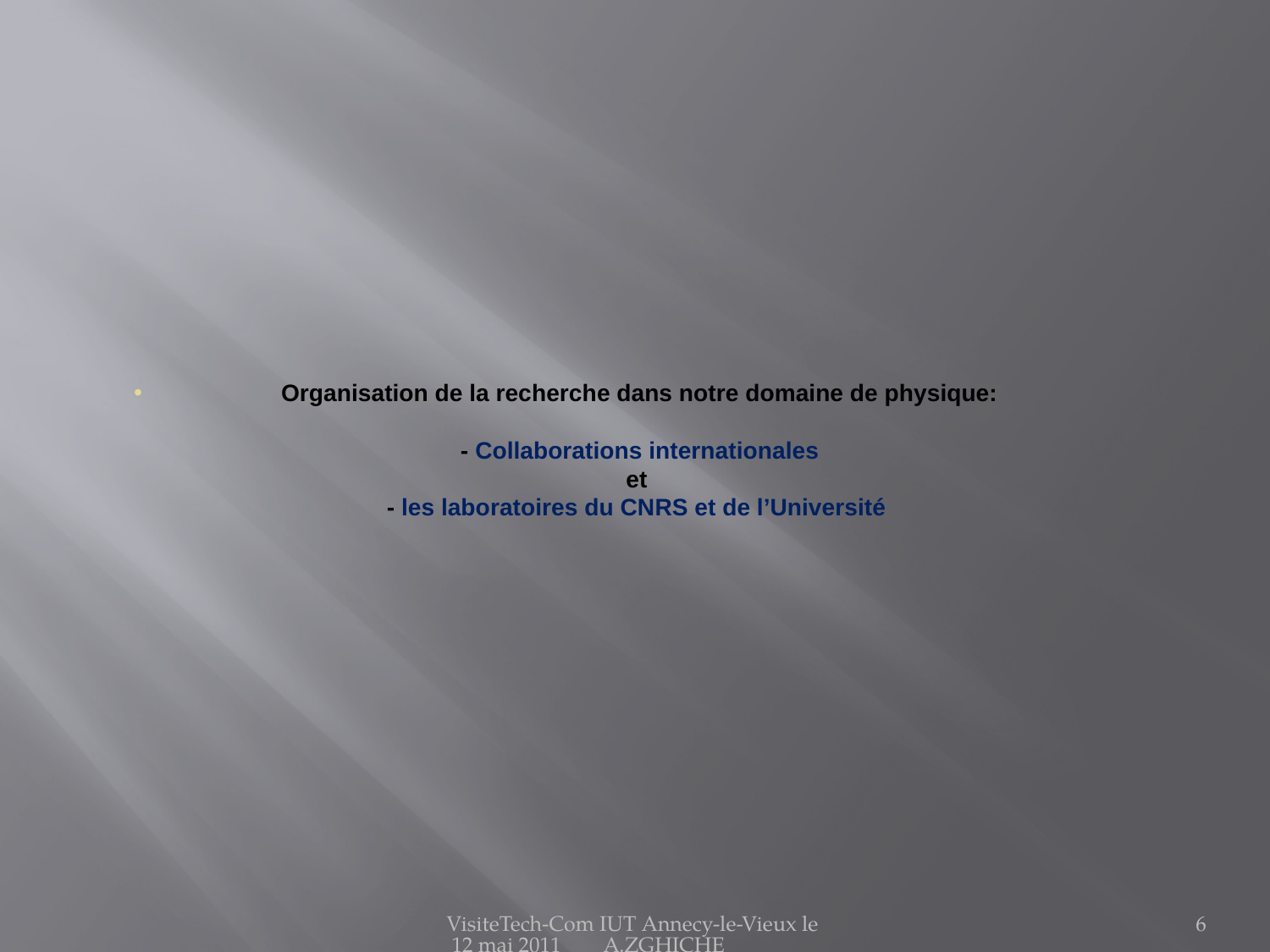

# Organisation de la recherche dans notre domaine de physique: - Collaborations internationales et - les laboratoires du CNRS et de l’Université
VisiteTech-Com IUT Annecy-le-Vieux le 12 mai 2011        A.ZGHICHE
6